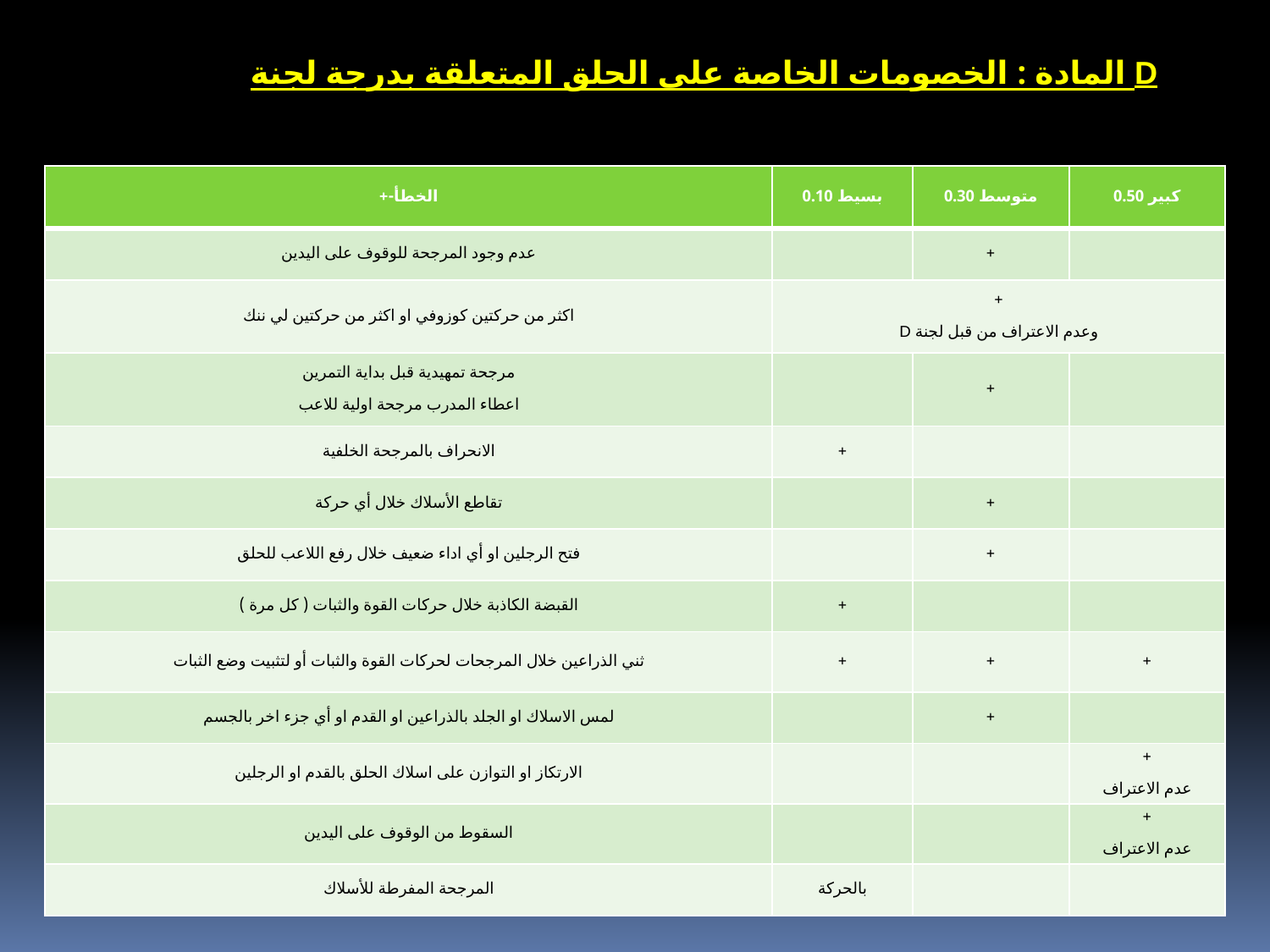

المادة : الخصومات الخاصة على الحلق المتعلقة بدرجة لجنة D
| الخطأ-+ | بسيط 0.10 | متوسط 0.30 | كبير 0.50 |
| --- | --- | --- | --- |
| عدم وجود المرجحة للوقوف على اليدين |  | + |  |
| اكثر من حركتين كوزوفي او اكثر من حركتين لي ننك | + وعدم الاعتراف من قبل لجنة D |  |  |
| مرجحة تمهيدية قبل بداية التمرين اعطاء المدرب مرجحة اولية للاعب |  | + |  |
| الانحراف بالمرجحة الخلفية | + |  |  |
| تقاطع الأسلاك خلال أي حركة |  | + |  |
| فتح الرجلين او أي اداء ضعيف خلال رفع اللاعب للحلق |  | + |  |
| القبضة الكاذبة خلال حركات القوة والثبات ( كل مرة ) | + |  |  |
| ثني الذراعين خلال المرجحات لحركات القوة والثبات أو لتثبيت وضع الثبات | + | + | + |
| لمس الاسلاك او الجلد بالذراعين او القدم او أي جزء اخر بالجسم |  | + |  |
| الارتكاز او التوازن على اسلاك الحلق بالقدم او الرجلين |  |  | + عدم الاعتراف |
| السقوط من الوقوف على اليدين |  |  | + عدم الاعتراف |
| المرجحة المفرطة للأسلاك | بالحركة |  |  |